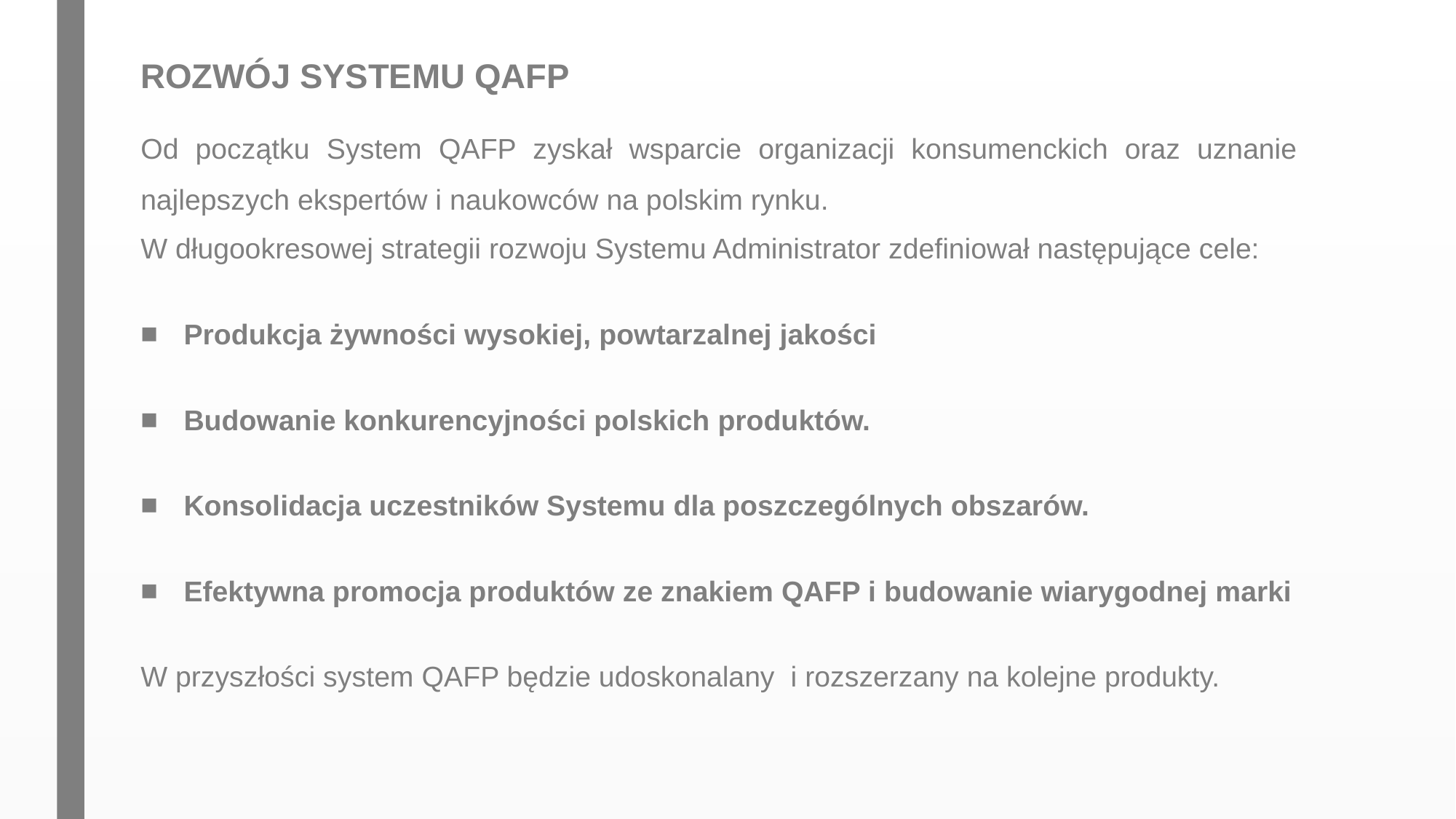

ROZWÓJ SYSTEMU QAFP
Od początku System QAFP zyskał wsparcie organizacji konsumenckich oraz uznanie najlepszych ekspertów i naukowców na polskim rynku.
W długookresowej strategii rozwoju Systemu Administrator zdefiniował następujące cele:
Produkcja żywności wysokiej, powtarzalnej jakości
Budowanie konkurencyjności polskich produktów.
Konsolidacja uczestników Systemu dla poszczególnych obszarów.
Efektywna promocja produktów ze znakiem QAFP i budowanie wiarygodnej marki
W przyszłości system QAFP będzie udoskonalany  i rozszerzany na kolejne produkty.